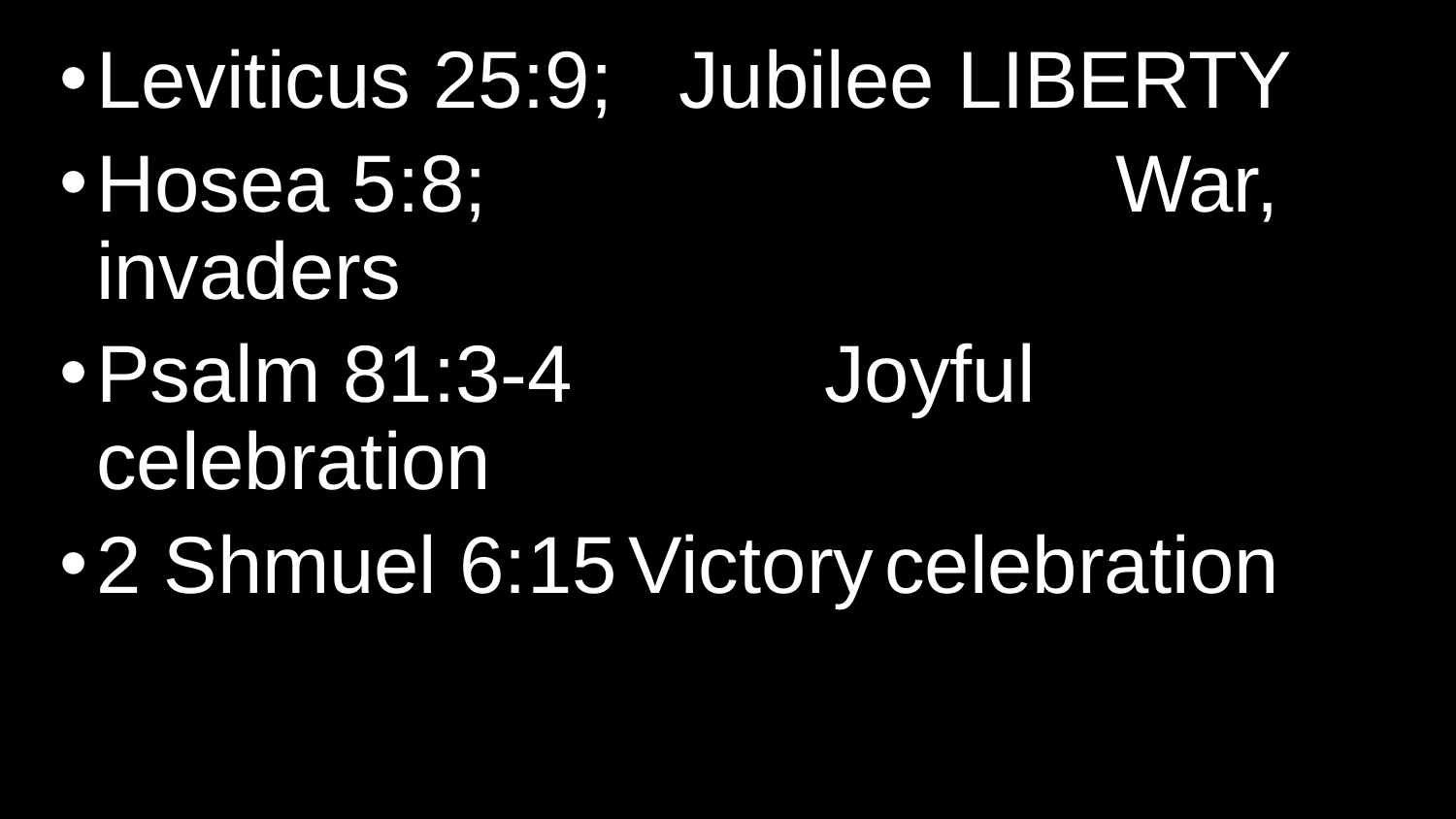

Leviticus 25:9; 	Jubilee LIBERTY
Hosea 5:8; 					War, invaders
Psalm 81:3-4 		Joyful celebration
2 Shmuel 6:15 Victory celebration